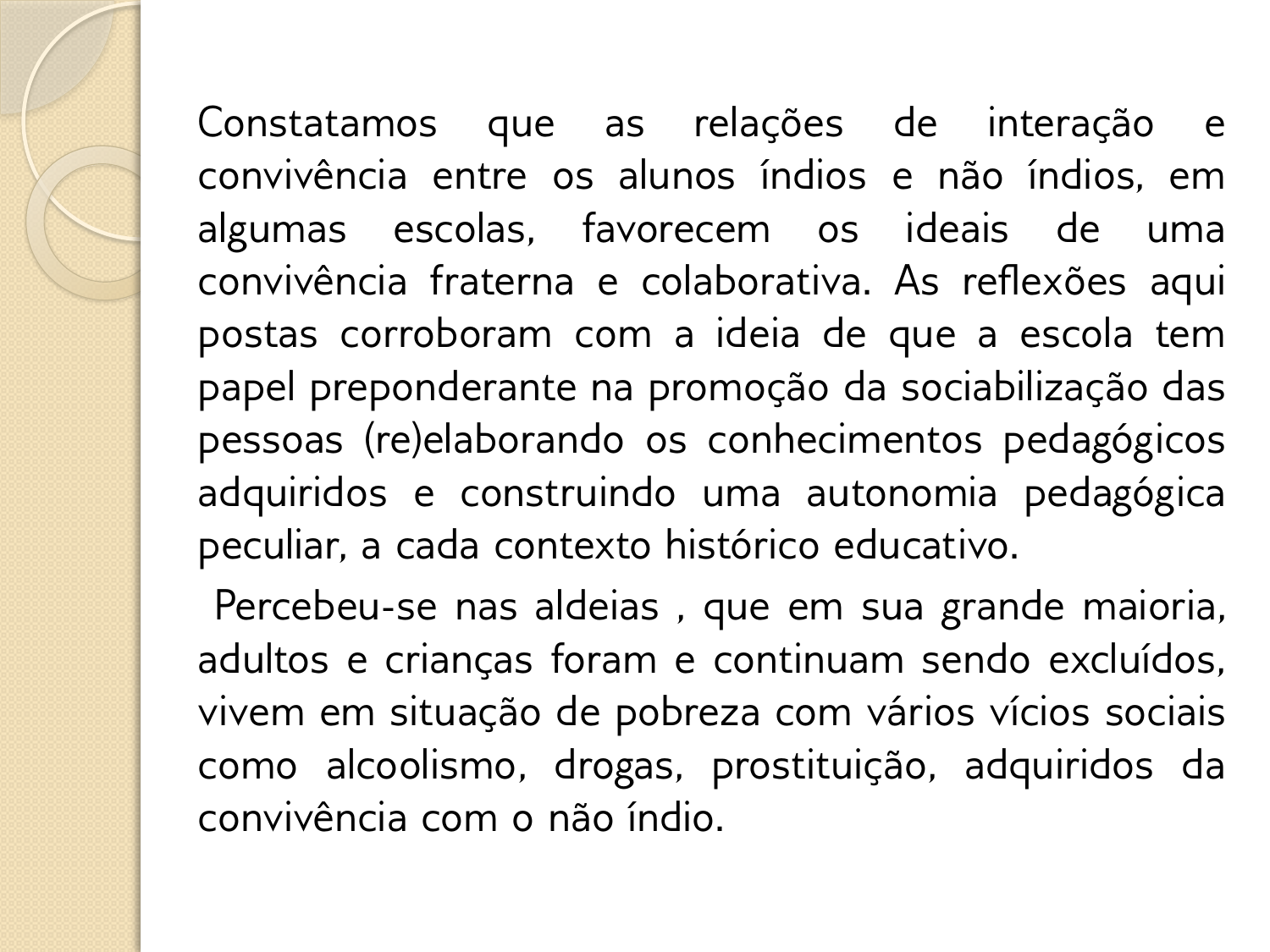

Constatamos que as relações de interação e convivência entre os alunos índios e não índios, em algumas escolas, favorecem os ideais de uma convivência fraterna e colaborativa. As reflexões aqui postas corroboram com a ideia de que a escola tem papel preponderante na promoção da sociabilização das pessoas (re)elaborando os conhecimentos pedagógicos adquiridos e construindo uma autonomia pedagógica peculiar, a cada contexto histórico educativo.
 Percebeu-se nas aldeias , que em sua grande maioria, adultos e crianças foram e continuam sendo excluídos, vivem em situação de pobreza com vários vícios sociais como alcoolismo, drogas, prostituição, adquiridos da convivência com o não índio.